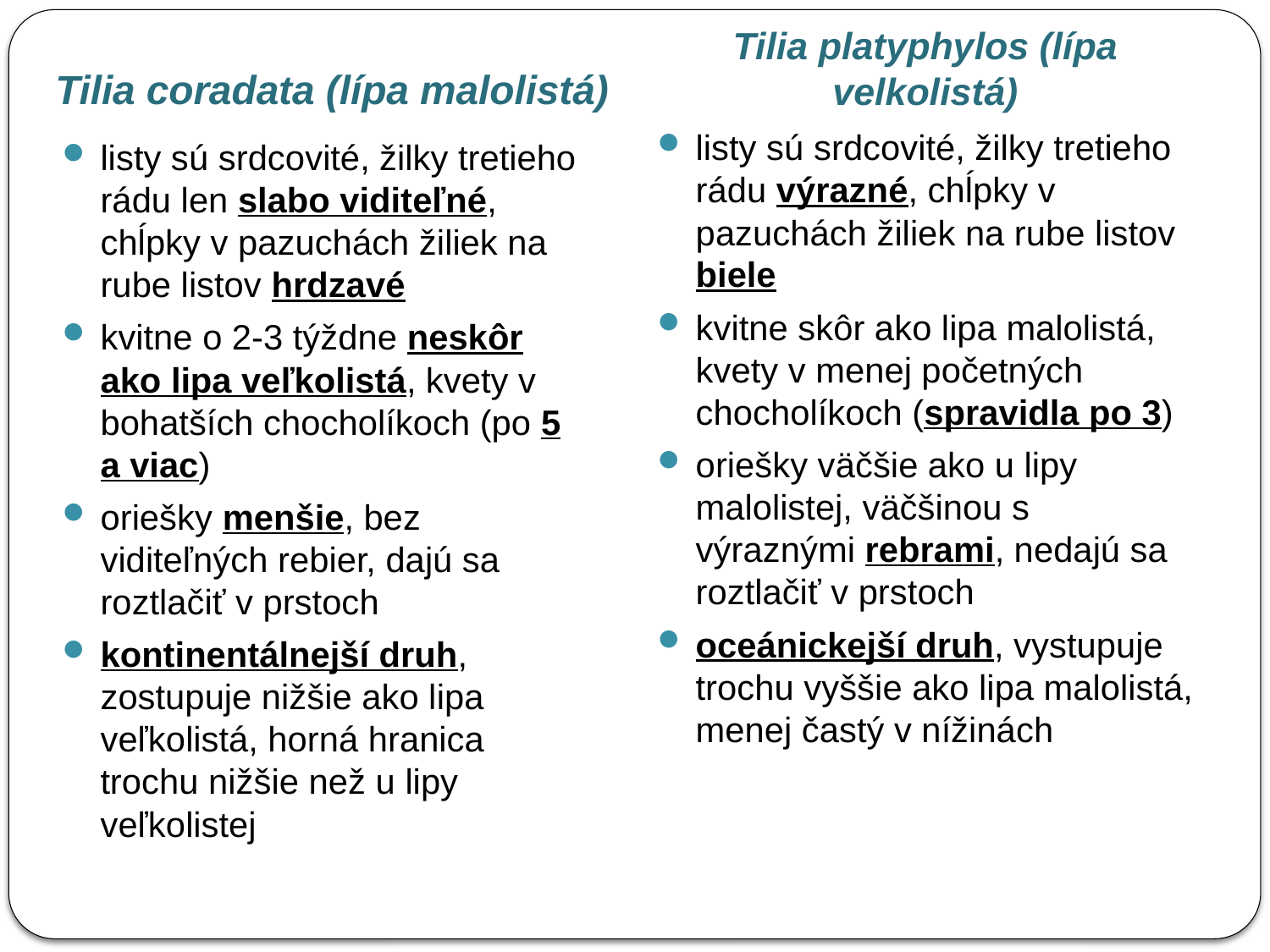

Tilia coradata (lípa malolistá)
Tilia platyphylos (lípa velkolistá)
listy sú srdcovité, žilky tretieho rádu výrazné, chĺpky v pazuchách žiliek na rube listov biele
kvitne skôr ako lipa malolistá, kvety v menej početných chocholíkoch (spravidla po 3)
oriešky väčšie ako u lipy malolistej, väčšinou s výraznými rebrami, nedajú sa roztlačiť v prstoch
oceánickejší druh, vystupuje trochu vyššie ako lipa malolistá, menej častý v nížinách
listy sú srdcovité, žilky tretieho rádu len slabo viditeľné, chĺpky v pazuchách žiliek na rube listov hrdzavé
kvitne o 2-3 týždne neskôr ako lipa veľkolistá, kvety v bohatších chocholíkoch (po 5 a viac)
oriešky menšie, bez viditeľných rebier, dajú sa roztlačiť v prstoch
kontinentálnejší druh, zostupuje nižšie ako lipa veľkolistá, horná hranica trochu nižšie než u lipy veľkolistej